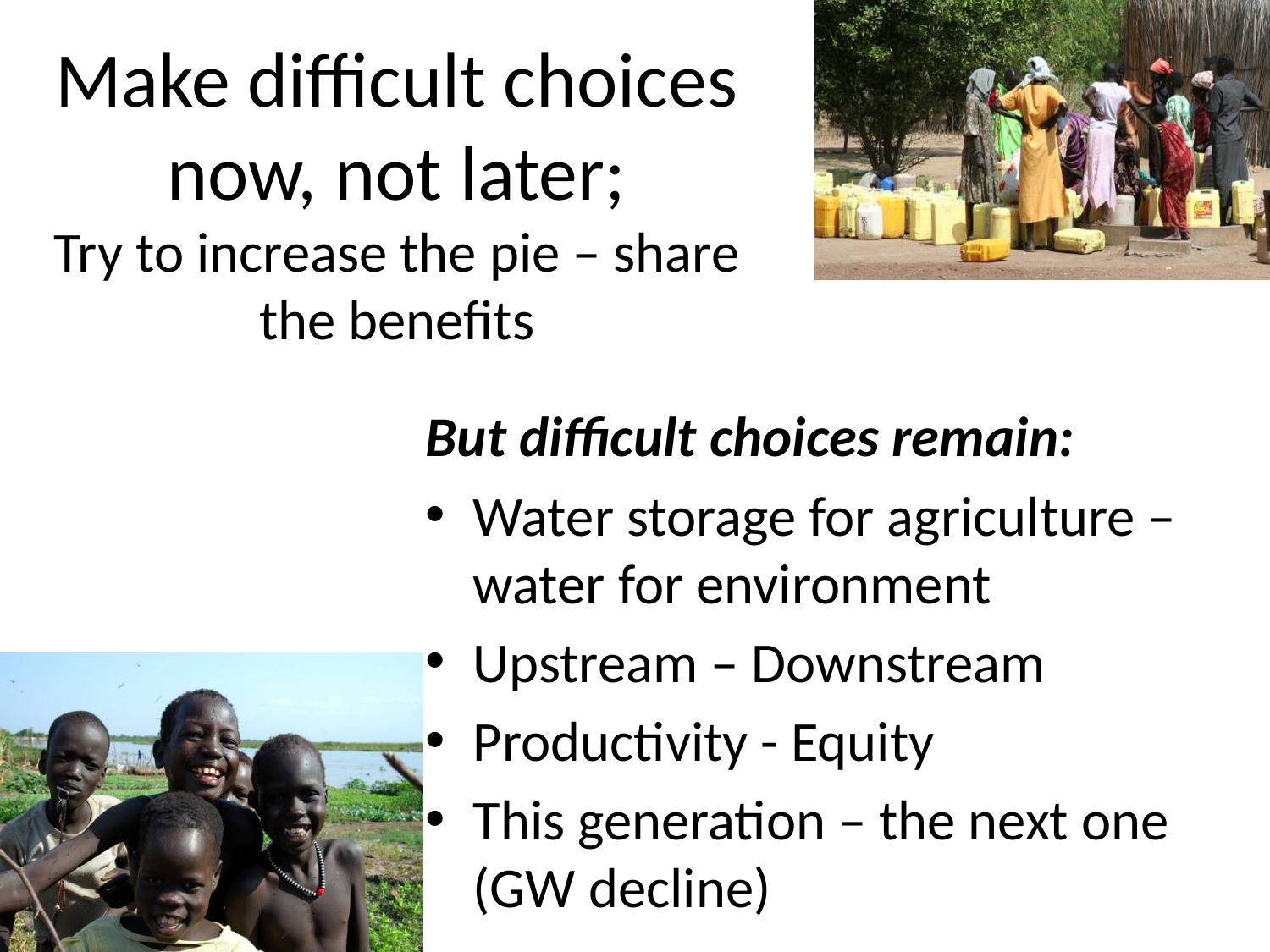

Make difficult choices now, not later;
Try to increase the pie – share the benefits
But difficult choices remain:
Water storage for agriculture – water for environment
Upstream – Downstream
Productivity - Equity
This generation – the next one (GW decline)